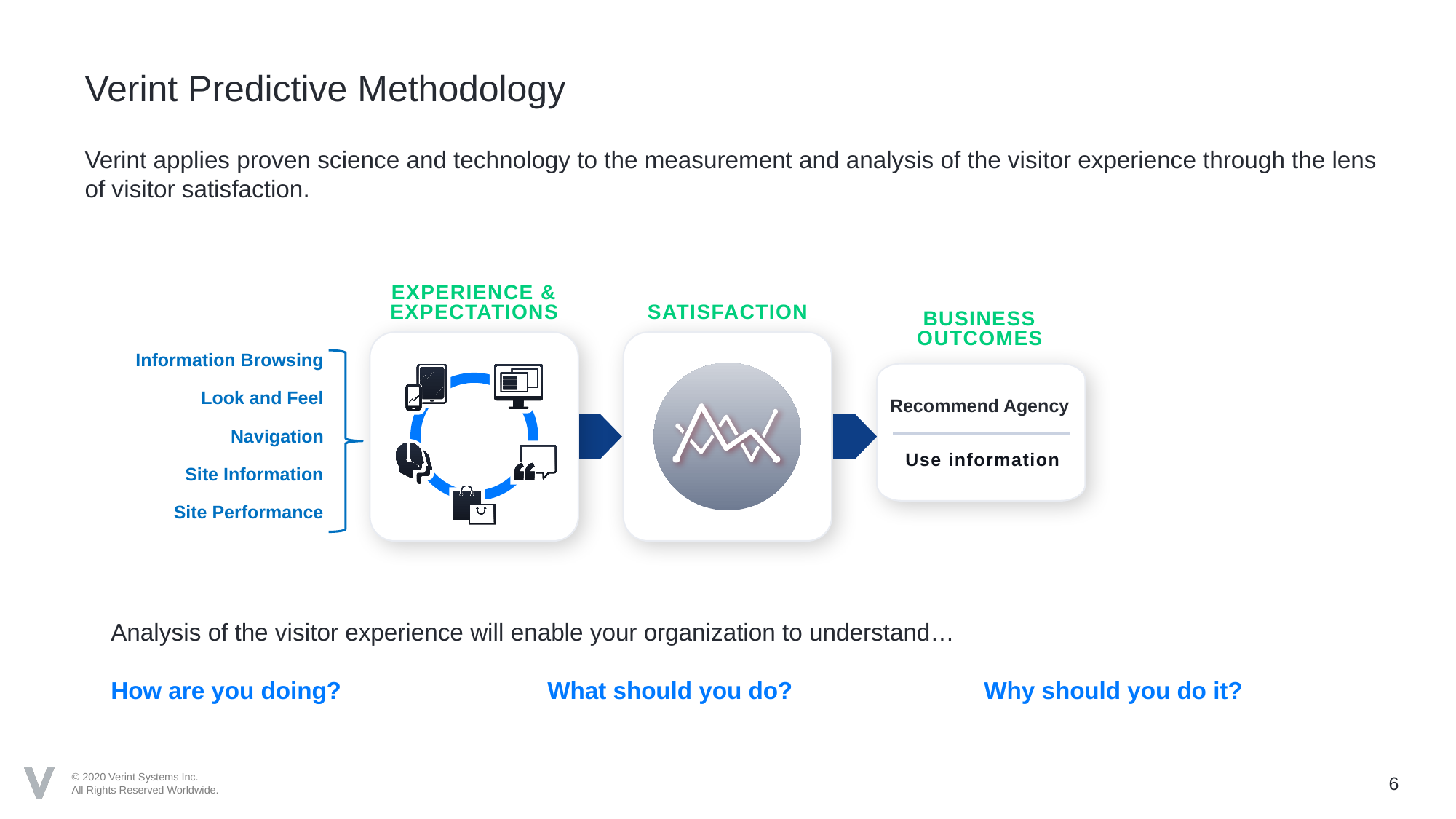

# Verint Predictive Methodology
Verint applies proven science and technology to the measurement and analysis of the visitor experience through the lens of visitor satisfaction.

EXPERIENCE &
EXPECTATIONS
SATISFACTION
BUSINESS OUTCOMES

Recommend Agency
Use information

| Information Browsing |
| --- |
| Look and Feel |
| Navigation |
| Site Information |
| Site Performance |

Analysis of the visitor experience will enable your organization to understand…

How are you doing?		What should you do?		Why should you do it?
6